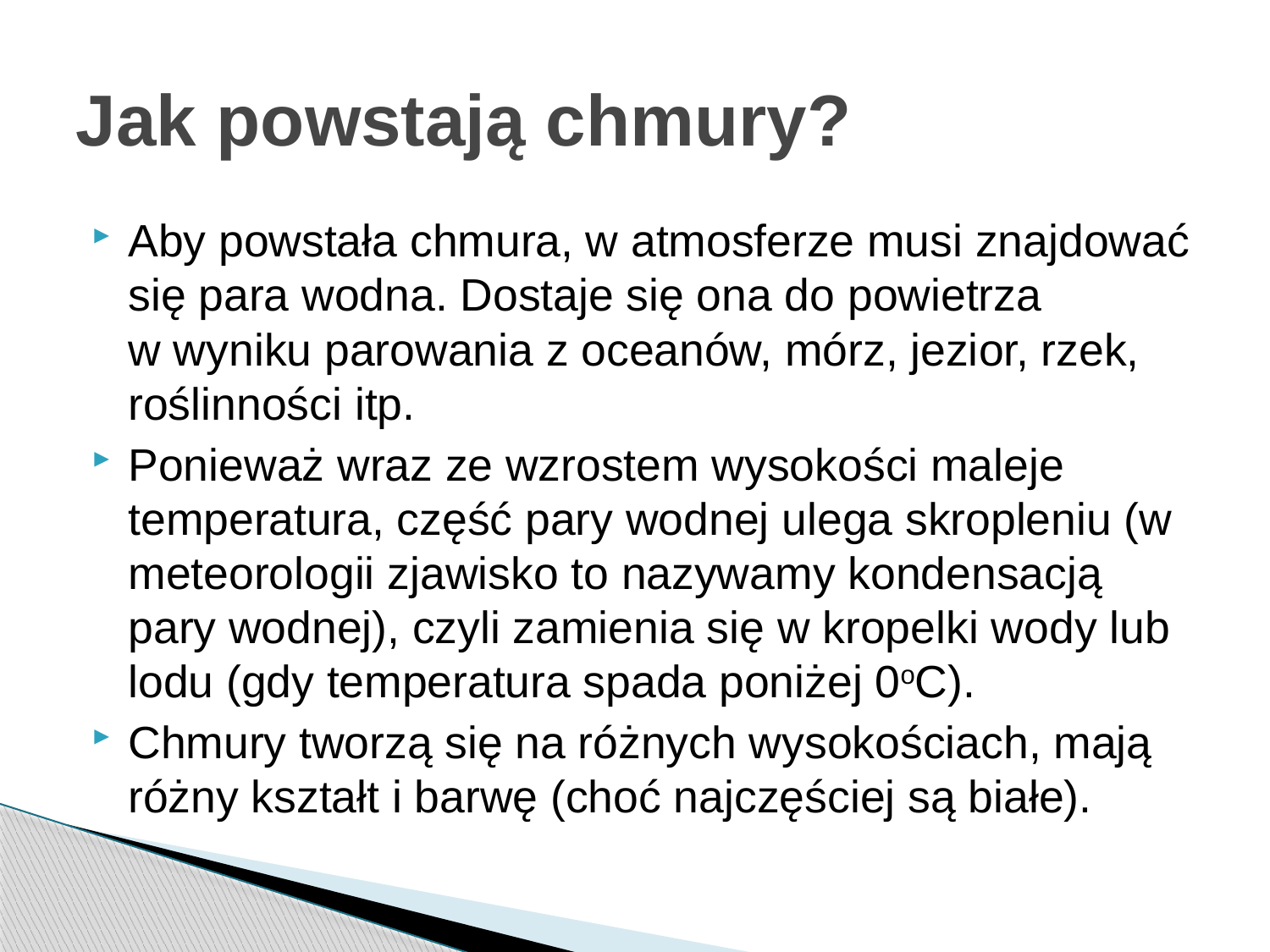

# Jak powstają chmury?
Aby powstała chmura, w atmosferze musi znajdować się para wodna. Dostaje się ona do powietrza w wyniku parowania z oceanów, mórz, jezior, rzek, roślinności itp.
Ponieważ wraz ze wzrostem wysokości maleje temperatura, część pary wodnej ulega skropleniu (w meteorologii zjawisko to nazywamy kondensacją pary wodnej), czyli zamienia się w kropelki wody lub lodu (gdy temperatura spada poniżej 0oC).
Chmury tworzą się na różnych wysokościach, mają różny kształt i barwę (choć najczęściej są białe).